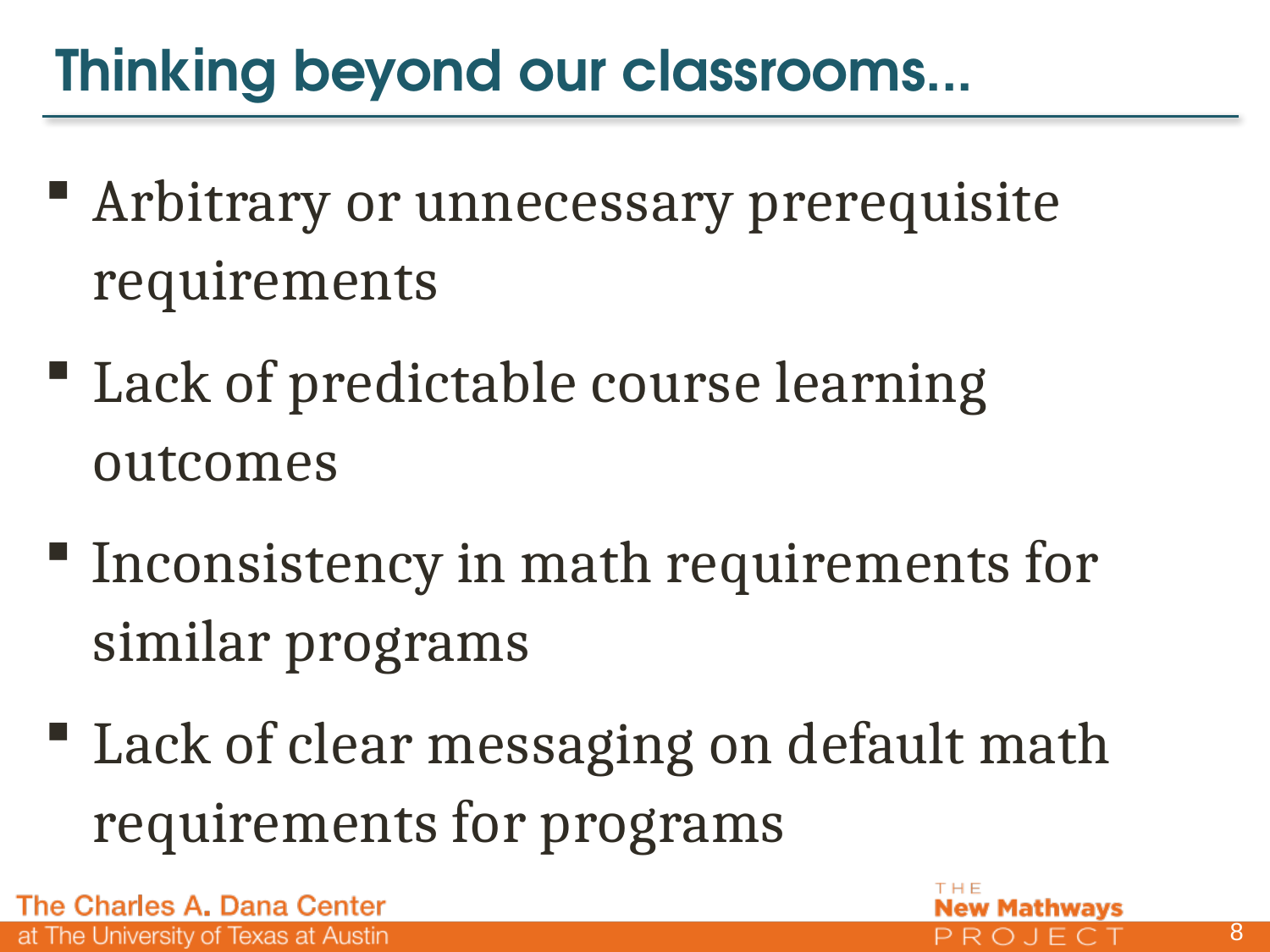

# Thinking beyond our classrooms...
Arbitrary or unnecessary prerequisite requirements
Lack of predictable course learning outcomes
Inconsistency in math requirements for similar programs
Lack of clear messaging on default math requirements for programs

8